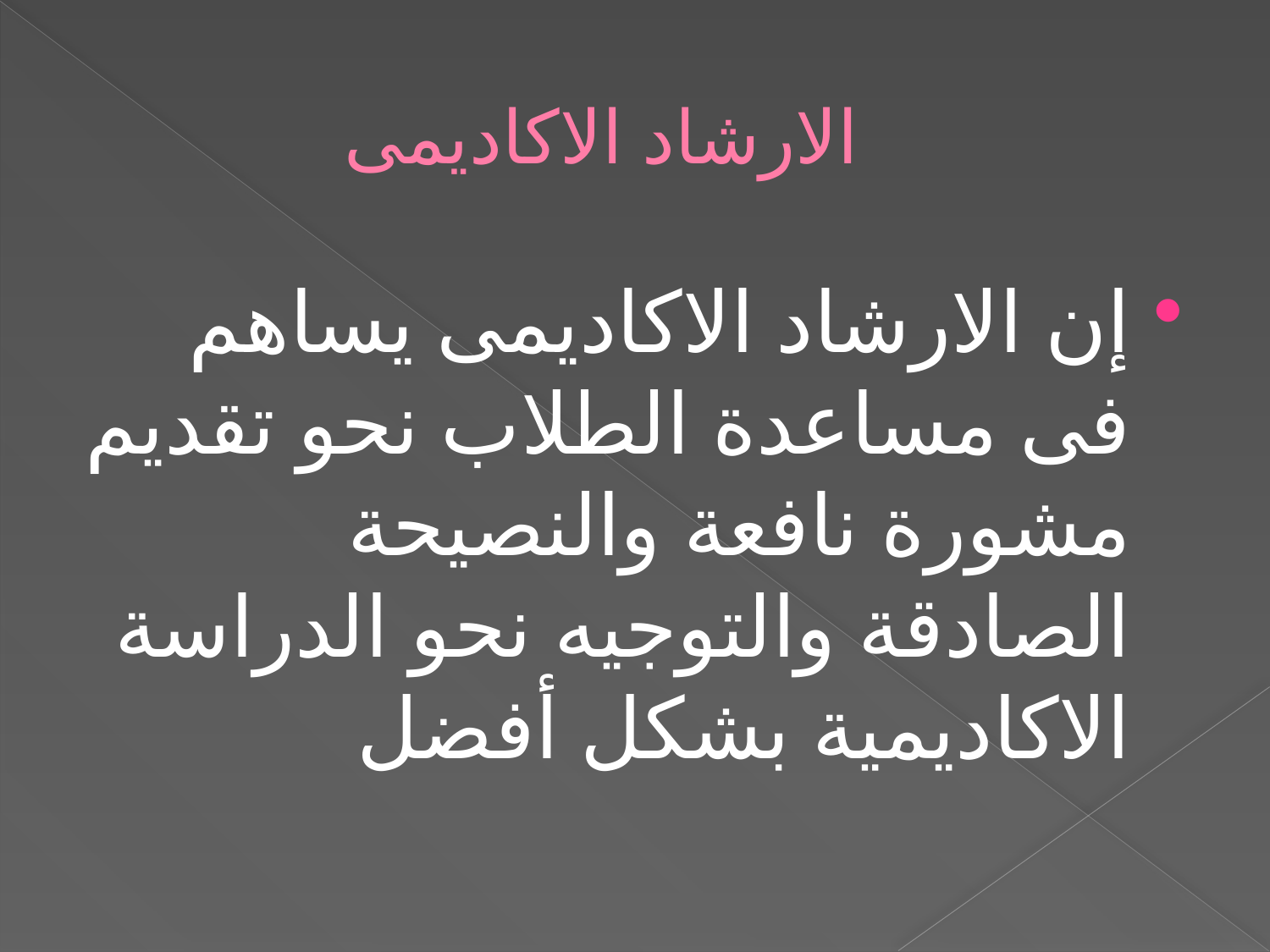

# الارشاد الاكاديمى
إن الارشاد الاكاديمى يساهم فى مساعدة الطلاب نحو تقديم مشورة نافعة والنصيحة الصادقة والتوجيه نحو الدراسة الاكاديمية بشكل أفضل